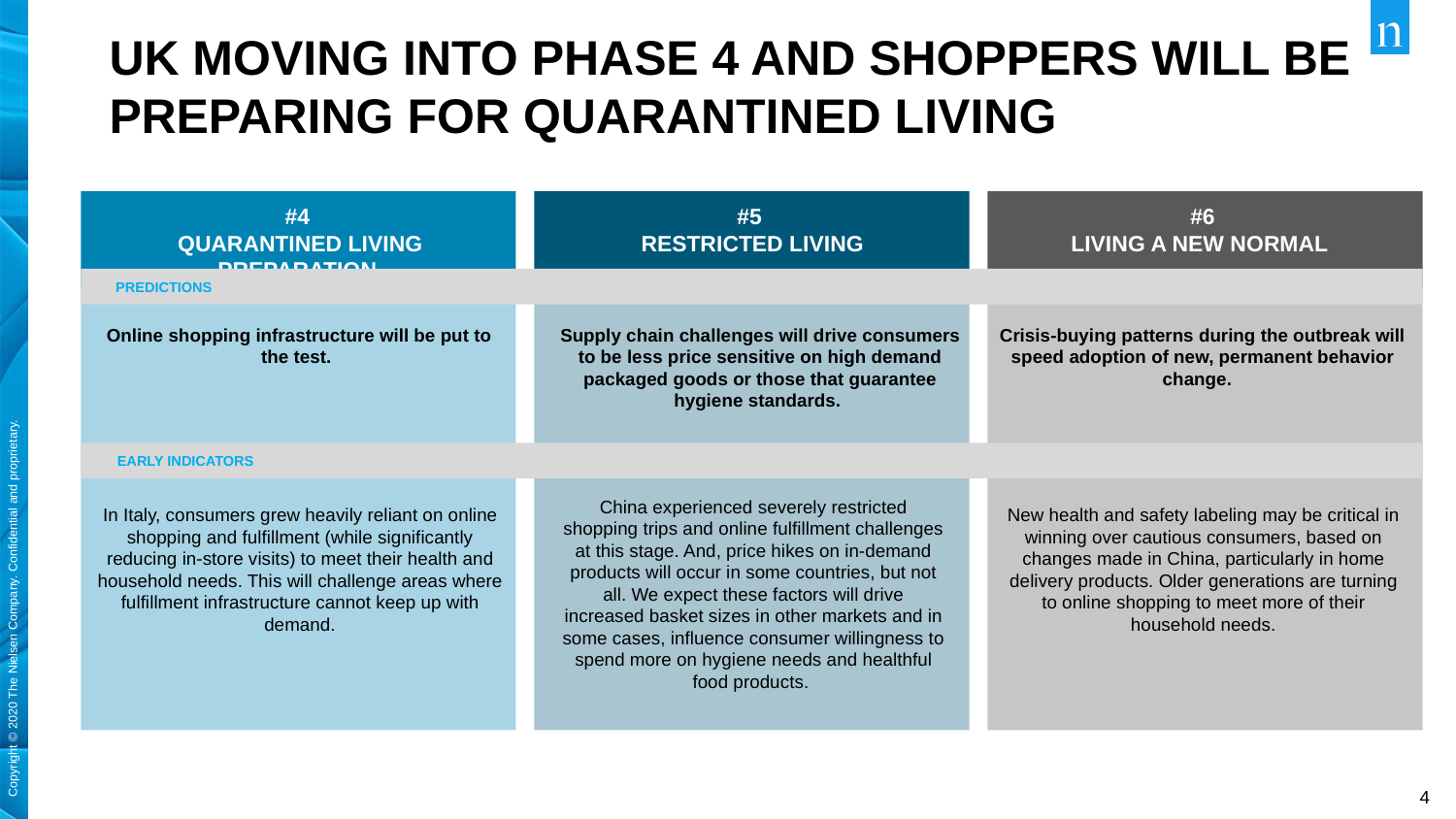

# UK MOVING INTO PHASE 4 AND SHOPPERS WILL BE PREPARING FOR QUARANTINED LIVING

#4
QUARANTINED LIVING PREPARATION
#5
RESTRICTED LIVING
#6
LIVING A NEW NORMAL

PREDICTIONS

Online shopping infrastructure will be put to the test.
Supply chain challenges will drive consumers to be less price sensitive on high demand packaged goods or those that guarantee hygiene standards.
Crisis-buying patterns during the outbreak will speed adoption of new, permanent behavior change.

EARLY INDICATORS
China experienced severely restricted shopping trips and online fulfillment challenges at this stage. And, price hikes on in-demand products will occur in some countries, but not all. We expect these factors will drive increased basket sizes in other markets and in some cases, influence consumer willingness to spend more on hygiene needs and healthful food products.
In Italy, consumers grew heavily reliant on online shopping and fulfillment (while significantly reducing in-store visits) to meet their health and household needs. This will challenge areas where fulfillment infrastructure cannot keep up with demand.
New health and safety labeling may be critical in winning over cautious consumers, based on changes made in China, particularly in home delivery products. Older generations are turning to online shopping to meet more of their household needs.